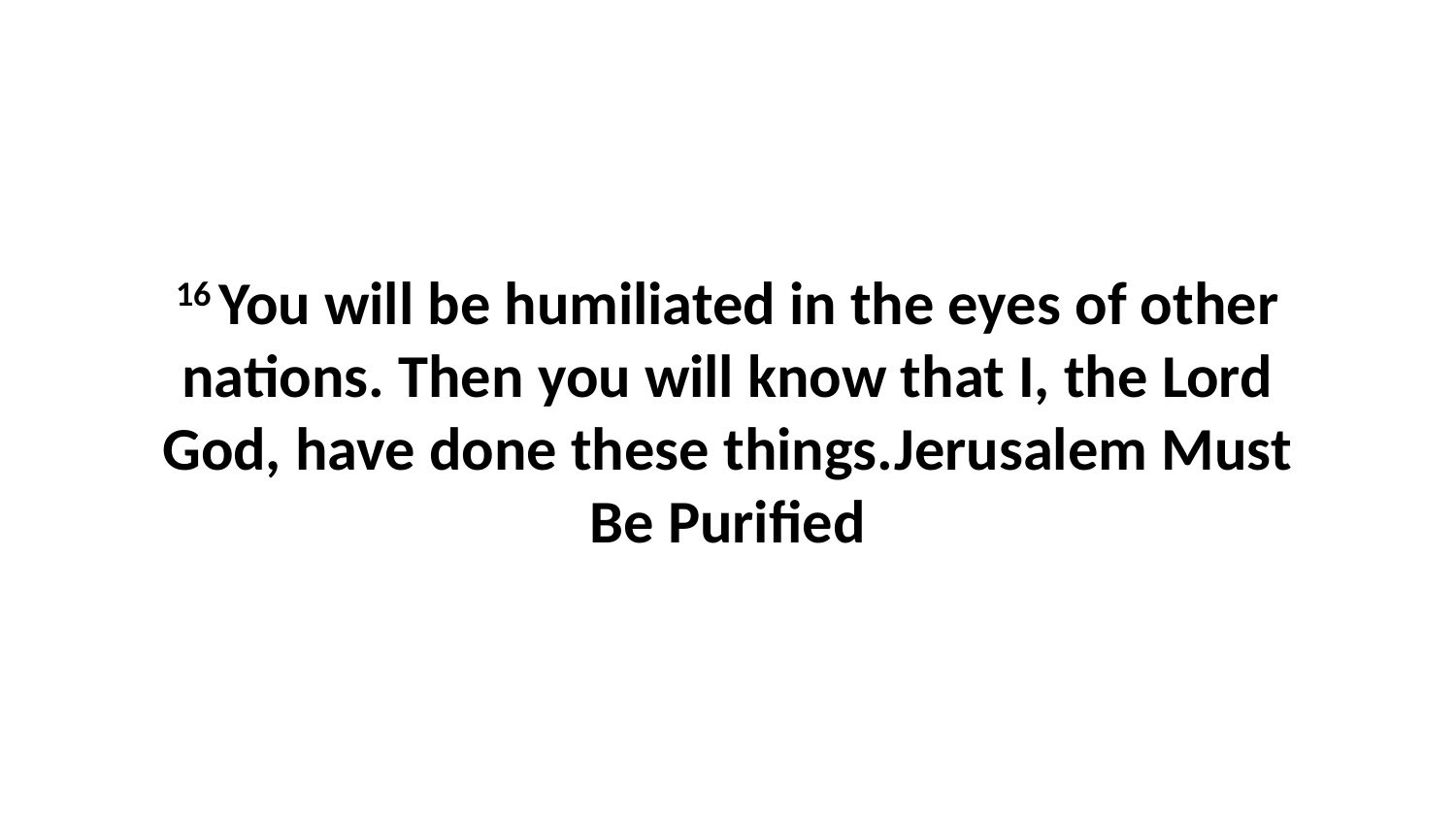

16 You will be humiliated in the eyes of other nations. Then you will know that I, the Lord God, have done these things.Jerusalem Must Be Purified